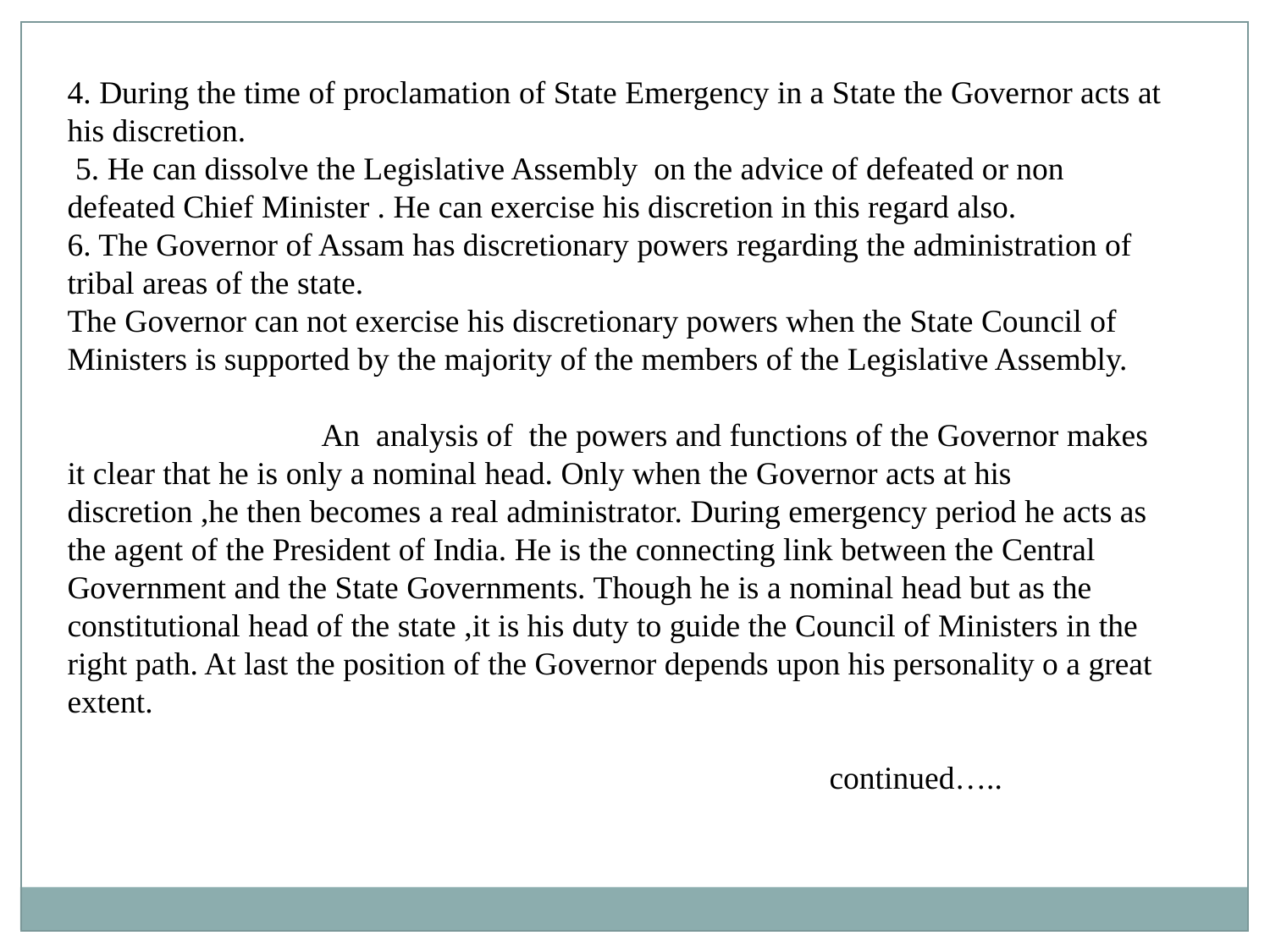

4. During the time of proclamation of State Emergency in a State the Governor acts at his discretion.
 5. He can dissolve the Legislative Assembly  on the advice of defeated or non defeated Chief Minister . He can exercise his discretion in this regard also.
6. The Governor of Assam has discretionary powers regarding the administration of tribal areas of the state.
The Governor can not exercise his discretionary powers when the State Council of Ministers is supported by the majority of the members of the Legislative Assembly.

 		An  analysis of  the powers and functions of the Governor makes it clear that he is only a nominal head. Only when the Governor acts at his discretion ,he then becomes a real administrator. During emergency period he acts as the agent of the President of India. He is the connecting link between the Central Government and the State Governments. Though he is a nominal head but as the constitutional head of the state ,it is his duty to guide the Council of Ministers in the right path. At last the position of the Governor depends upon his personality o a great extent.

						continued…..